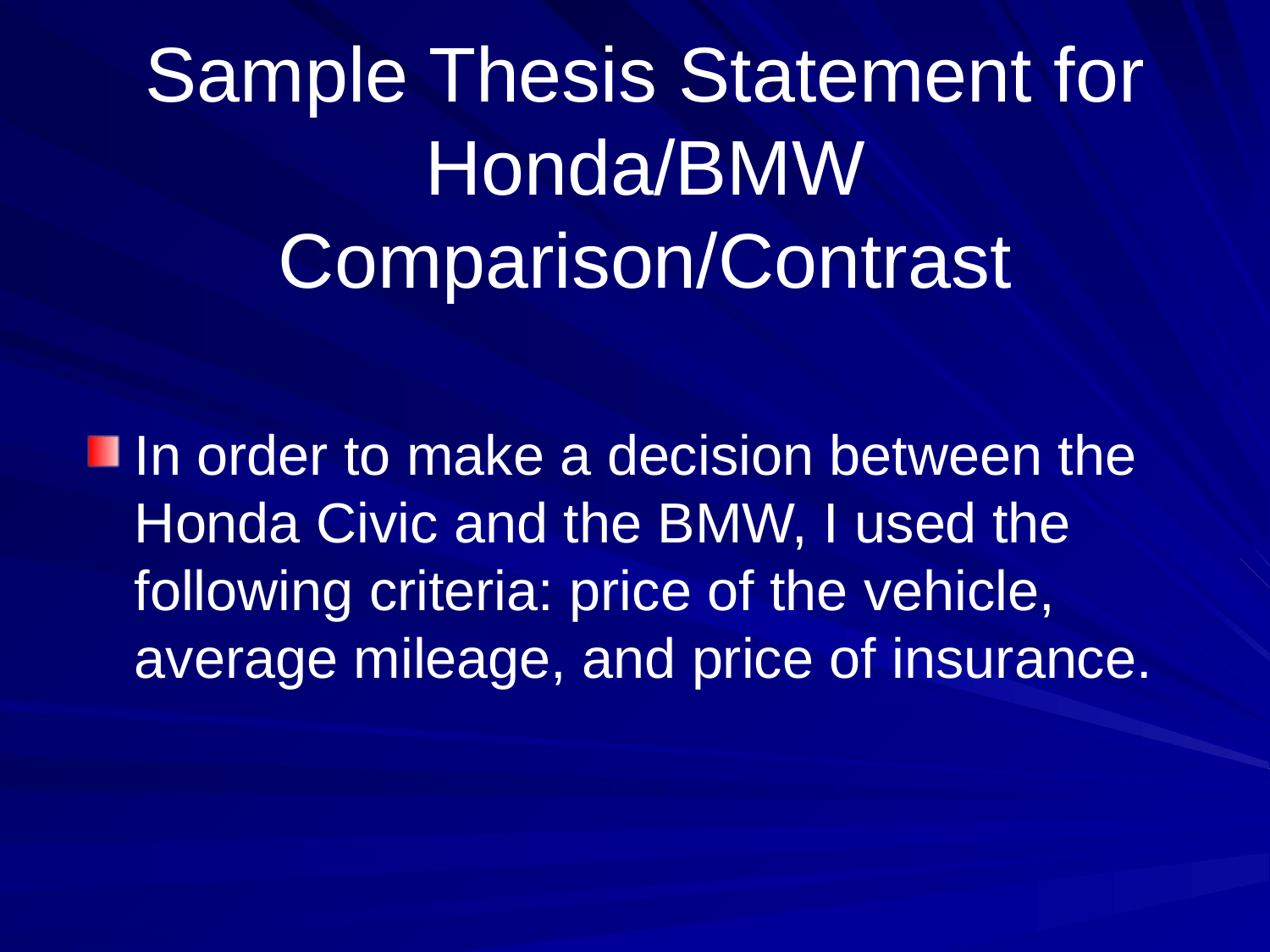

# Sample Thesis Statement for Honda/BMW Comparison/Contrast
In order to make a decision between the Honda Civic and the BMW, I used the following criteria: price of the vehicle, average mileage, and price of insurance.